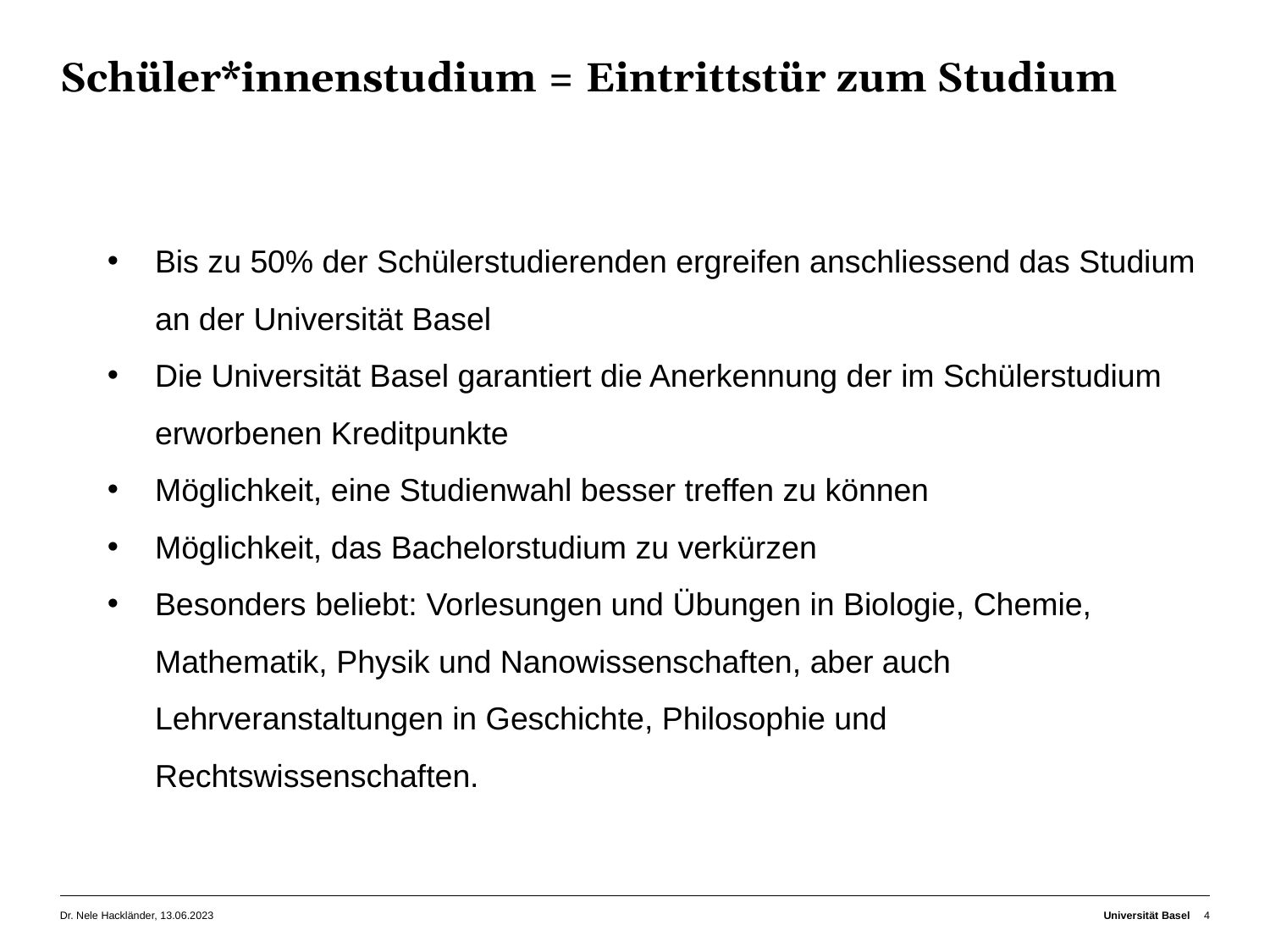

# Schüler*innenstudium = Eintrittstür zum Studium
Bis zu 50% der Schülerstudierenden ergreifen anschliessend das Studium an der Universität Basel
Die Universität Basel garantiert die Anerkennung der im Schülerstudium erworbenen Kreditpunkte
Möglichkeit, eine Studienwahl besser treffen zu können
Möglichkeit, das Bachelorstudium zu verkürzen
Besonders beliebt: Vorlesungen und Übungen in Biologie, Chemie, Mathematik, Physik und Nanowissenschaften, aber auch Lehrveranstaltungen in Geschichte, Philosophie und Rechtswissenschaften.

Dr. Nele Hackländer, 13.06.2023
Universität Basel
4